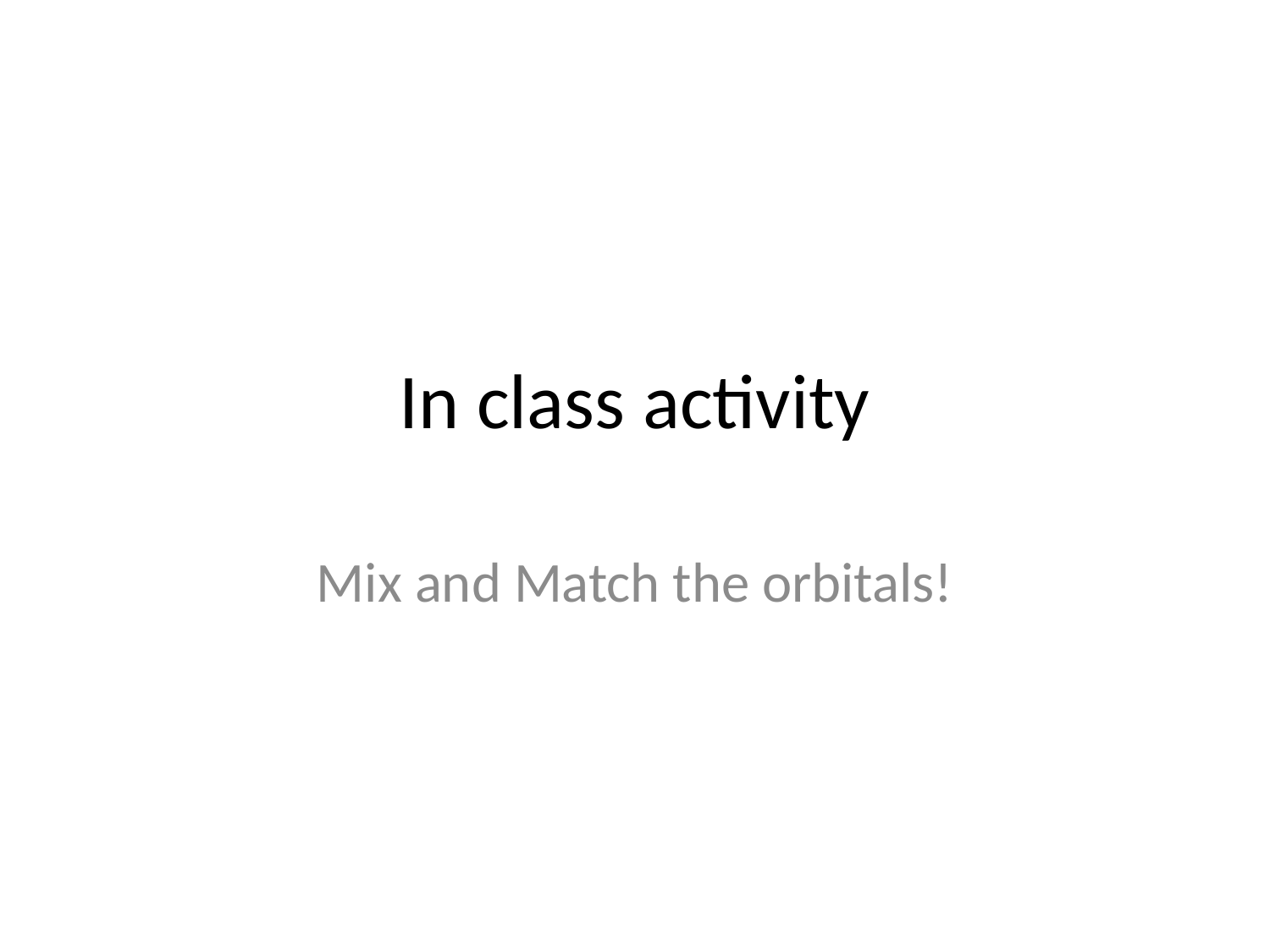

# In class activity
Mix and Match the orbitals!